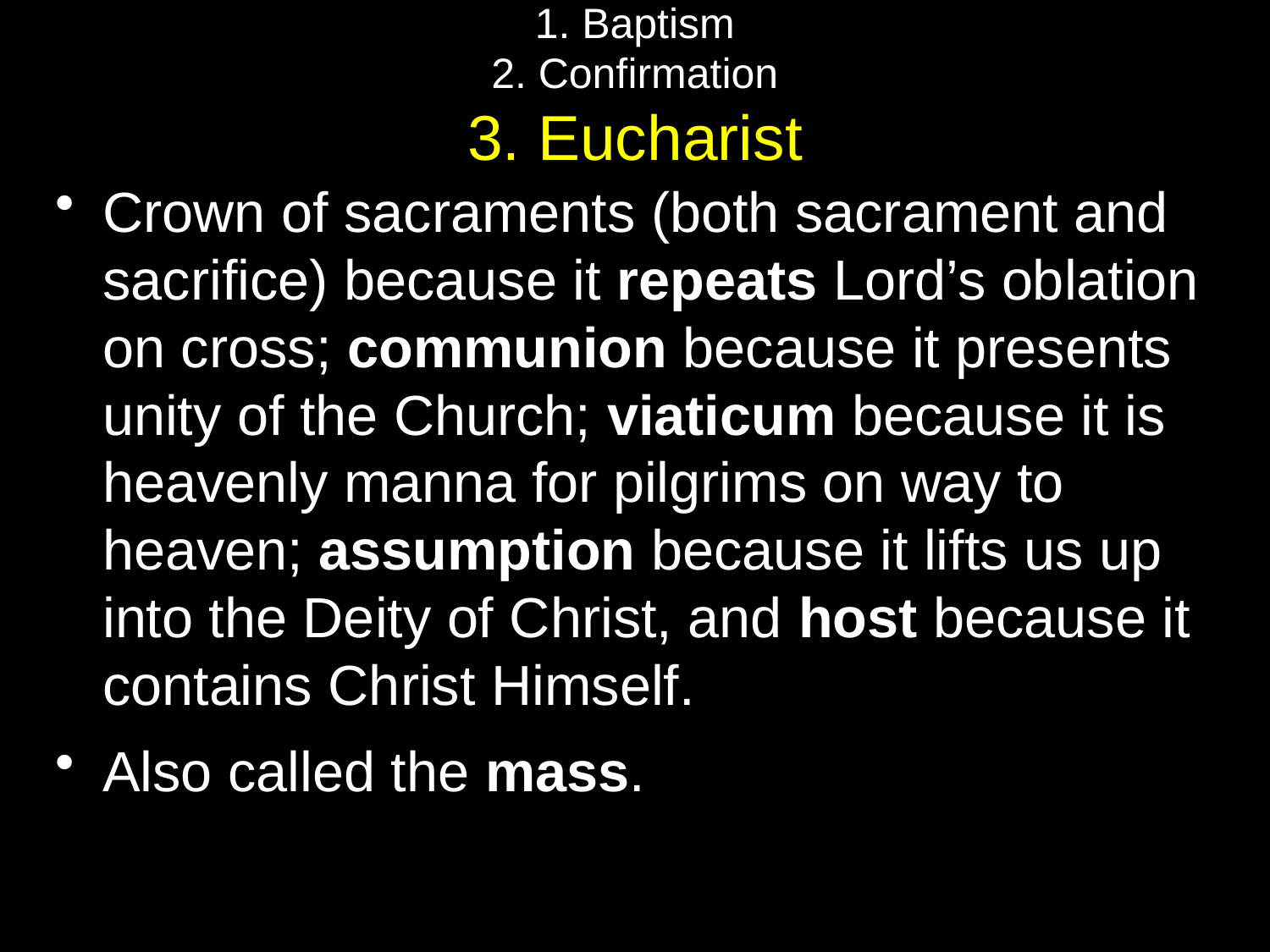

# 1. Baptism 2. Confirmation 3. Eucharist
Crown of sacraments (both sacrament and sacrifice) because it repeats Lord’s oblation on cross; communion because it presents unity of the Church; viaticum because it is heavenly manna for pilgrims on way to heaven; assumption because it lifts us up into the Deity of Christ, and host because it contains Christ Himself.
Also called the mass.